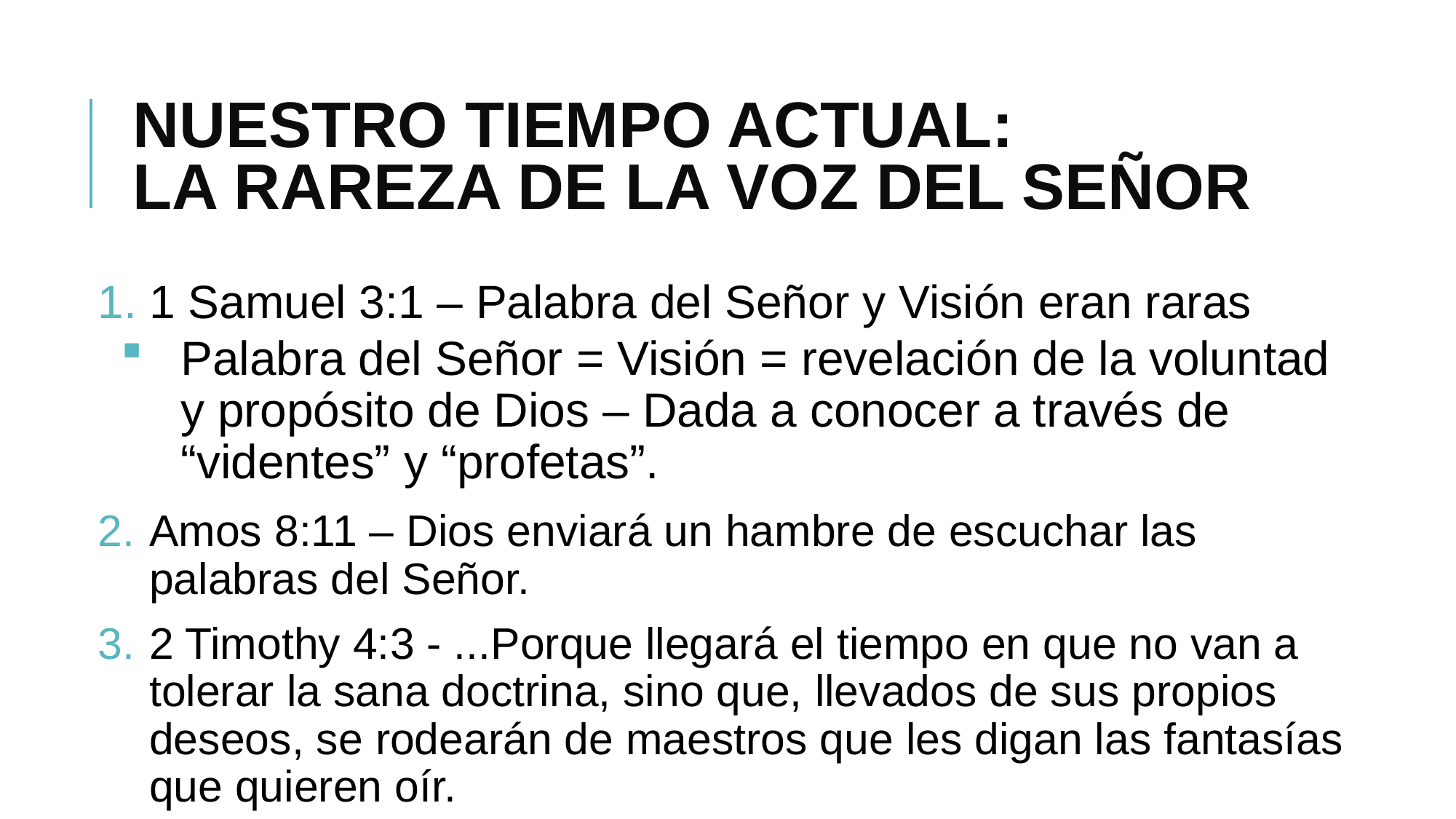

# NUESTRO TIEMPO ACTUAL: LA RAREZA DE LA VOZ DEL SEÑOR
1 Samuel 3:1 – Palabra del Señor y Visión eran raras
Palabra del Señor = Visión = revelación de la voluntad y propósito de Dios – Dada a conocer a través de “videntes” y “profetas”.
Amos 8:11 – Dios enviará un hambre de escuchar las palabras del Señor.
2 Timothy 4:3 - ...Porque llegará el tiempo en que no van a tolerar la sana doctrina, sino que, llevados de sus propios deseos, se rodearán de maestros que les digan las fantasías que quieren oír.